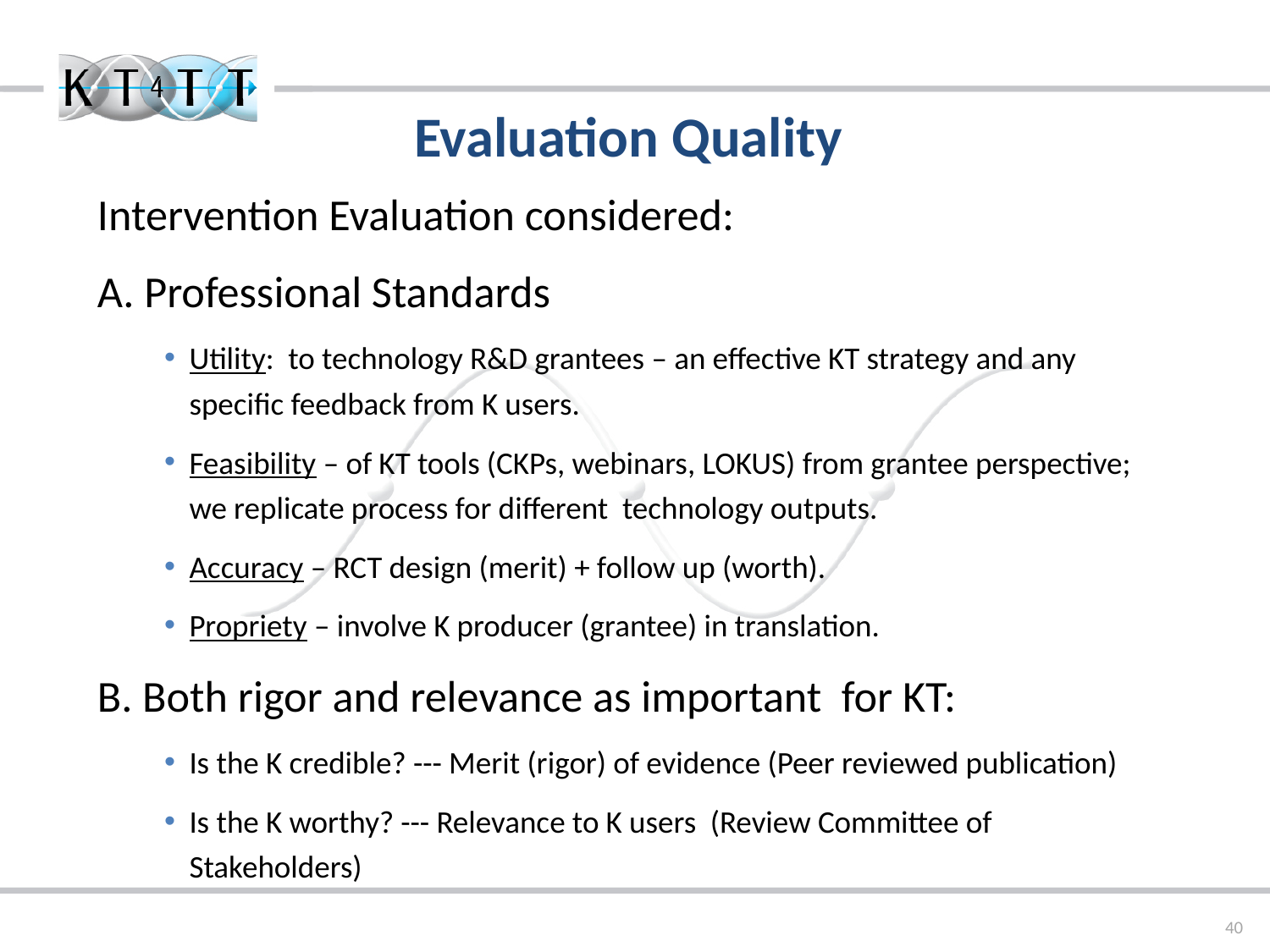

Evaluation Quality
Intervention Evaluation considered:
A. Professional Standards
Utility:  to technology R&D grantees – an effective KT strategy and any specific feedback from K users.
Feasibility – of KT tools (CKPs, webinars, LOKUS) from grantee perspective; we replicate process for different  technology outputs.
Accuracy – RCT design (merit) + follow up (worth).
Propriety – involve K producer (grantee) in translation.
B. Both rigor and relevance as important  for KT:
Is the K credible? --- Merit (rigor) of evidence (Peer reviewed publication)
Is the K worthy? --- Relevance to K users  (Review Committee of Stakeholders)